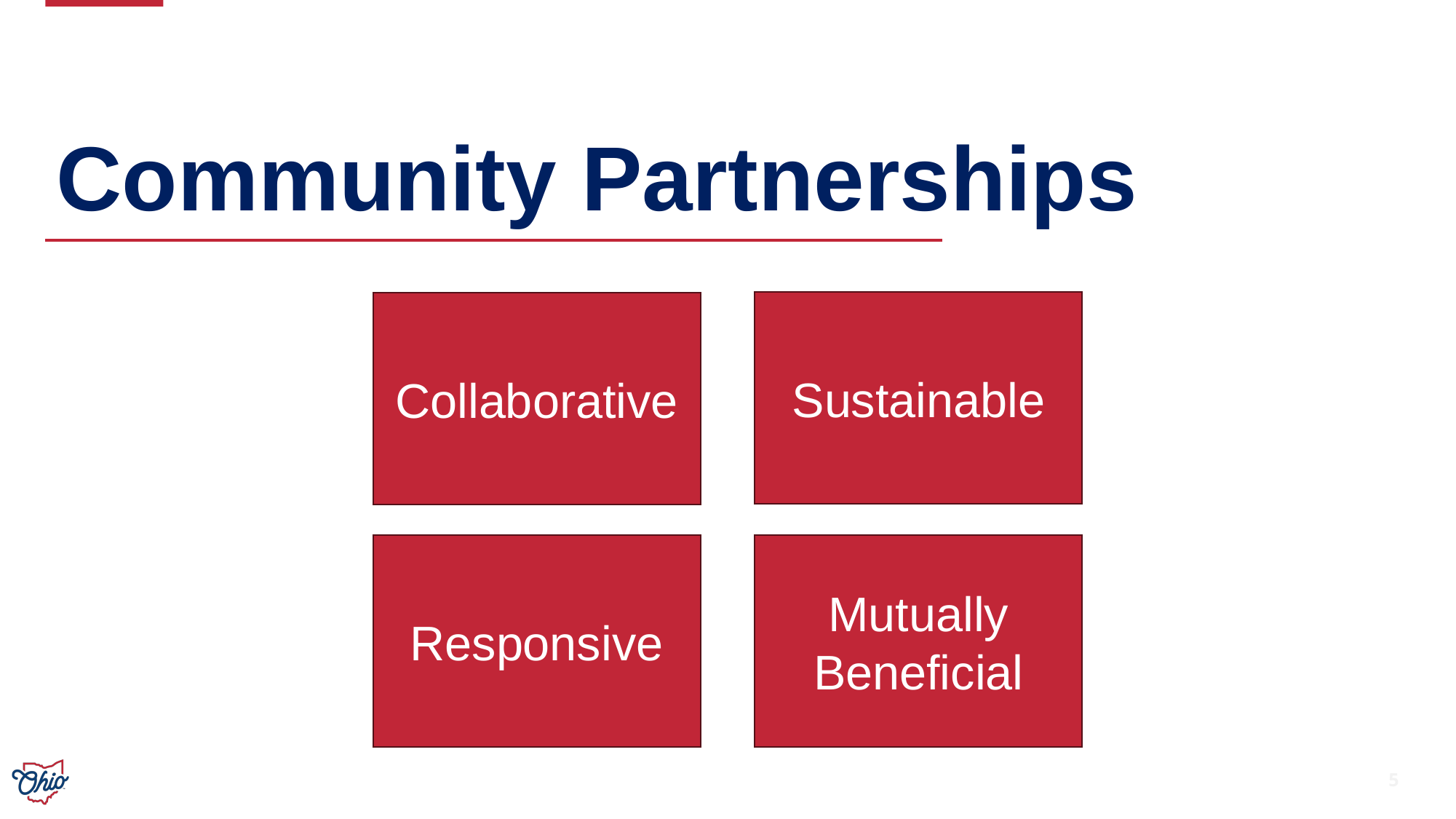

# Community Partnerships
Sustainable
Collaborative
Responsive
Mutually Beneficial
5